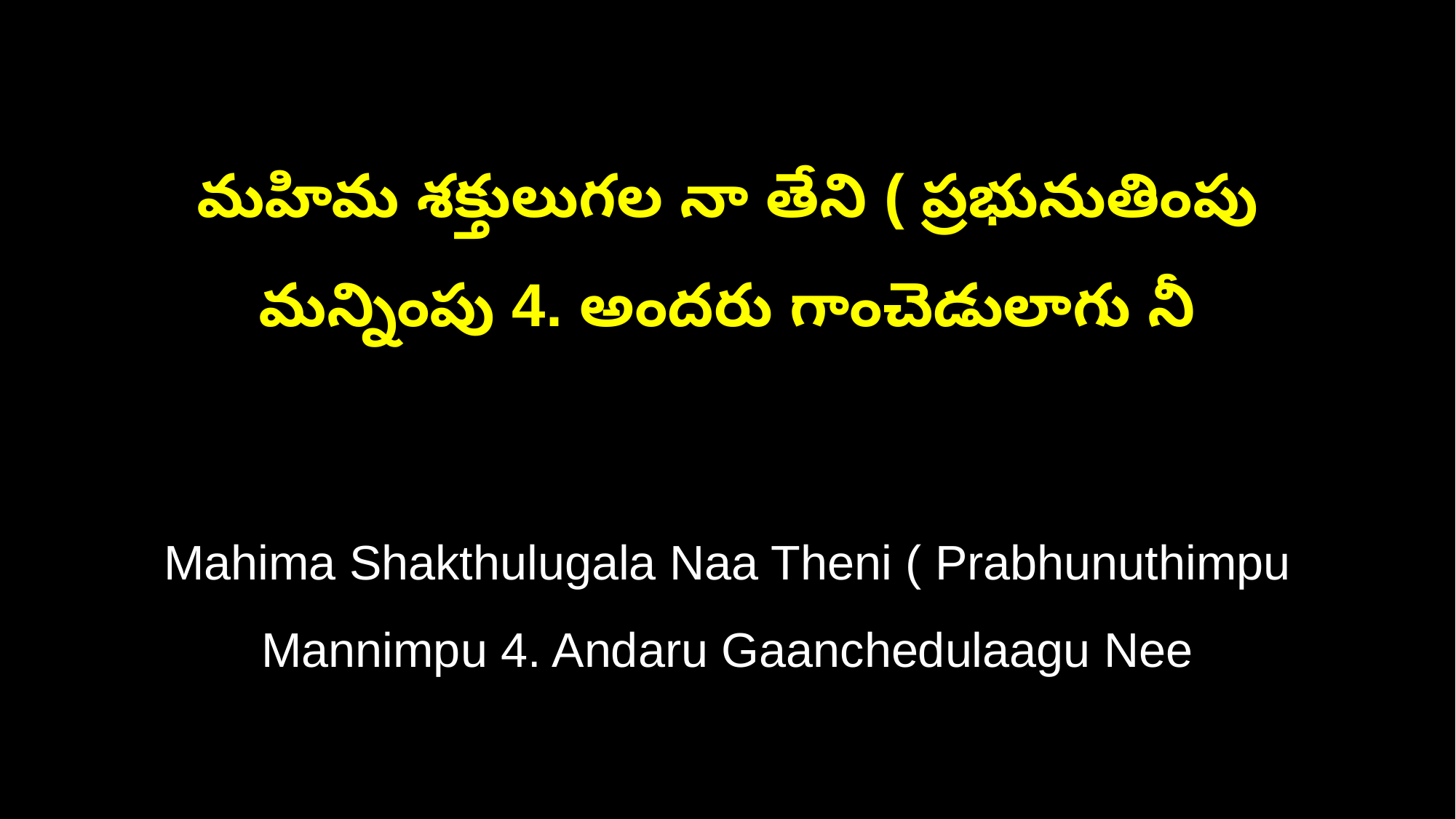

మహిమ శక్తులుగల నా తేని ( ప్రభునుతింపు
మన్నింపు 4. అందరు గాంచెడులాగు నీ
Mahima Shakthulugala Naa Theni ( Prabhunuthimpu
Mannimpu 4. Andaru Gaanchedulaagu Nee